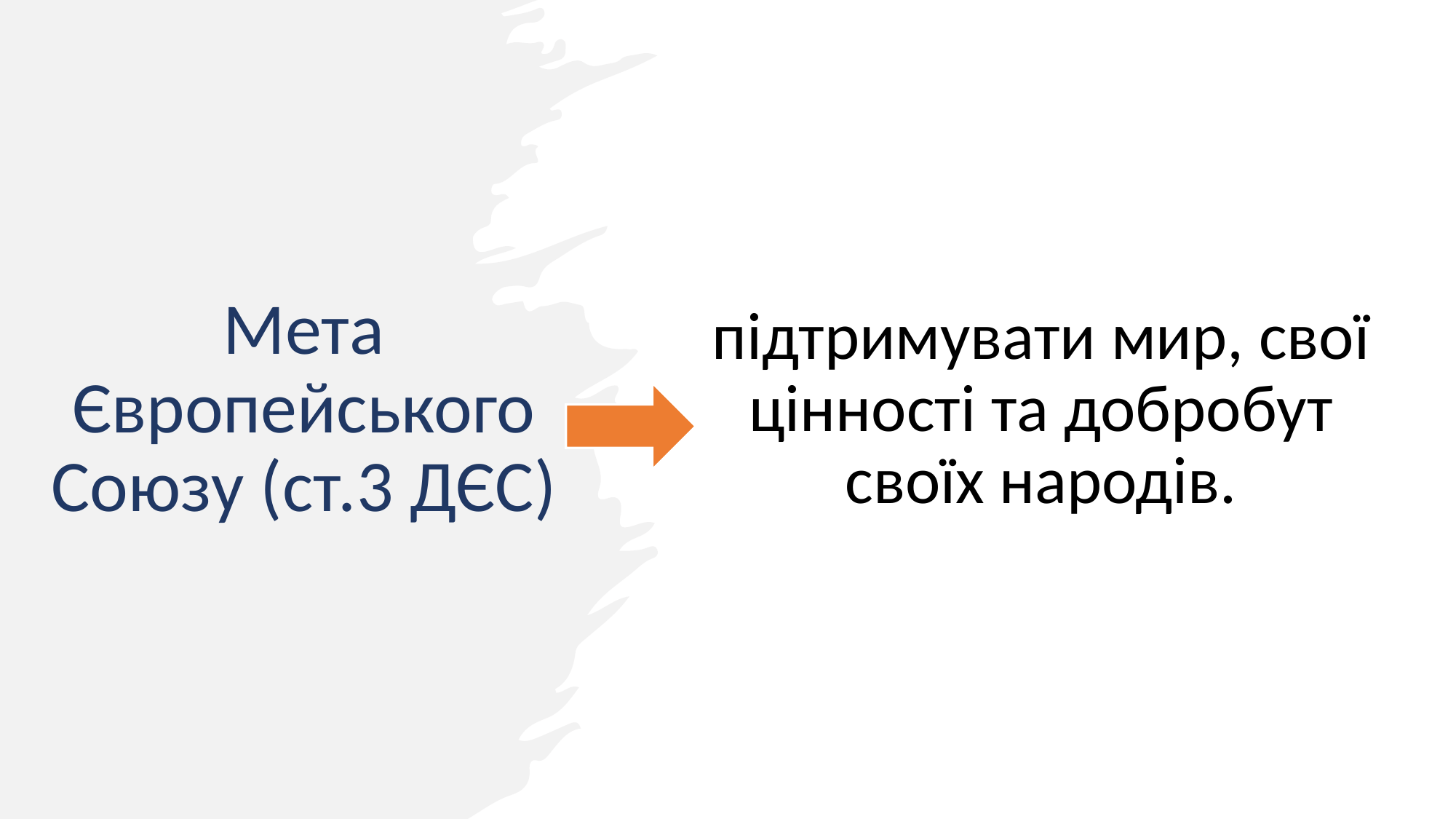

# Мета Європейського Союзу (ст.3 ДЄС)
підтримувати мир, свої цінності та добробут своїх народів.